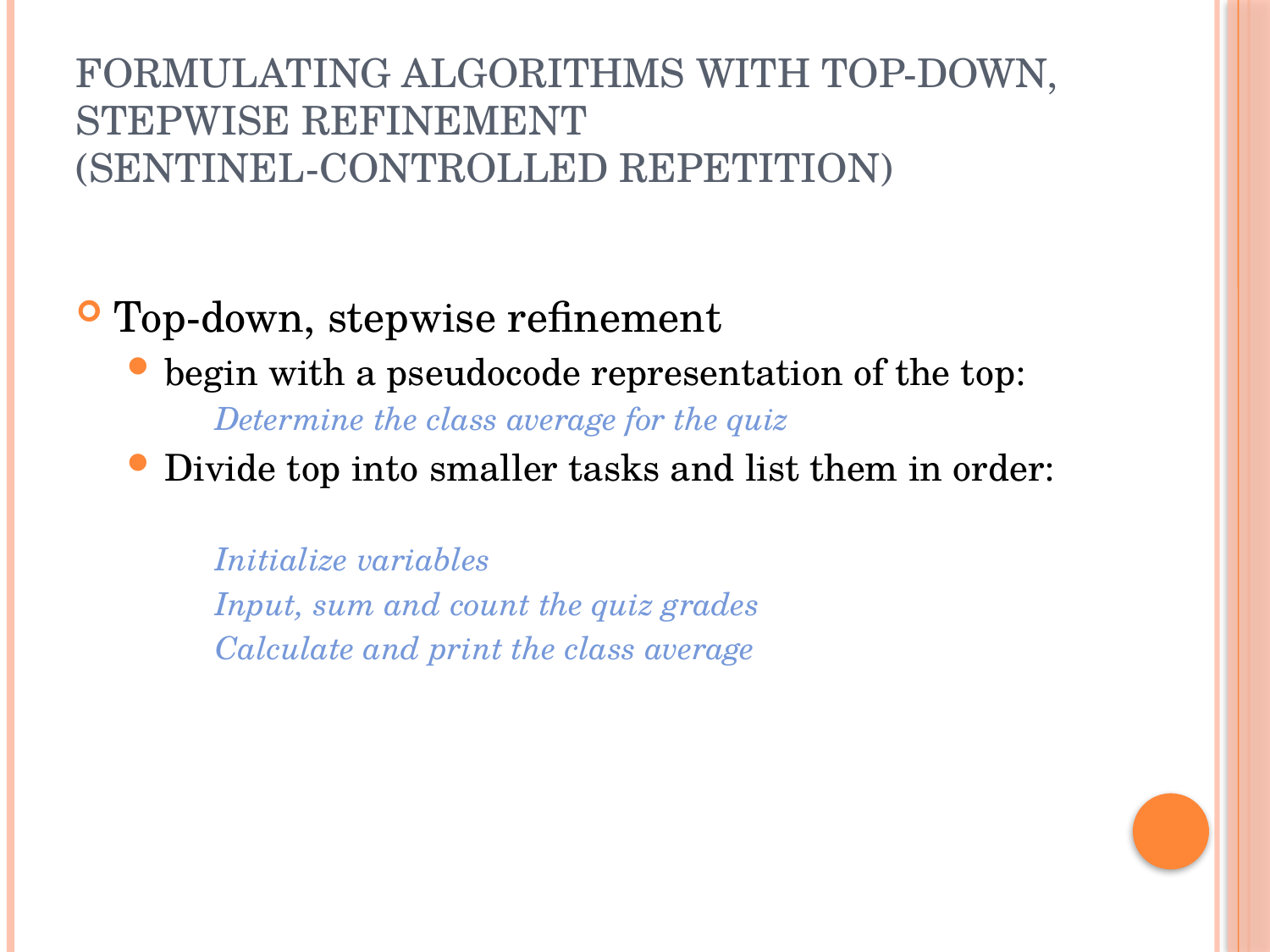

# Formulating Algorithms with Top-Down, Stepwise Refinement (Sentinel-Controlled Repetition)

Top-down, stepwise refinement
begin with a pseudocode representation of the top:
Determine the class average for the quiz
Divide top into smaller tasks and list them in order:
Initialize variables
Input, sum and count the quiz grades
Calculate and print the class average
27